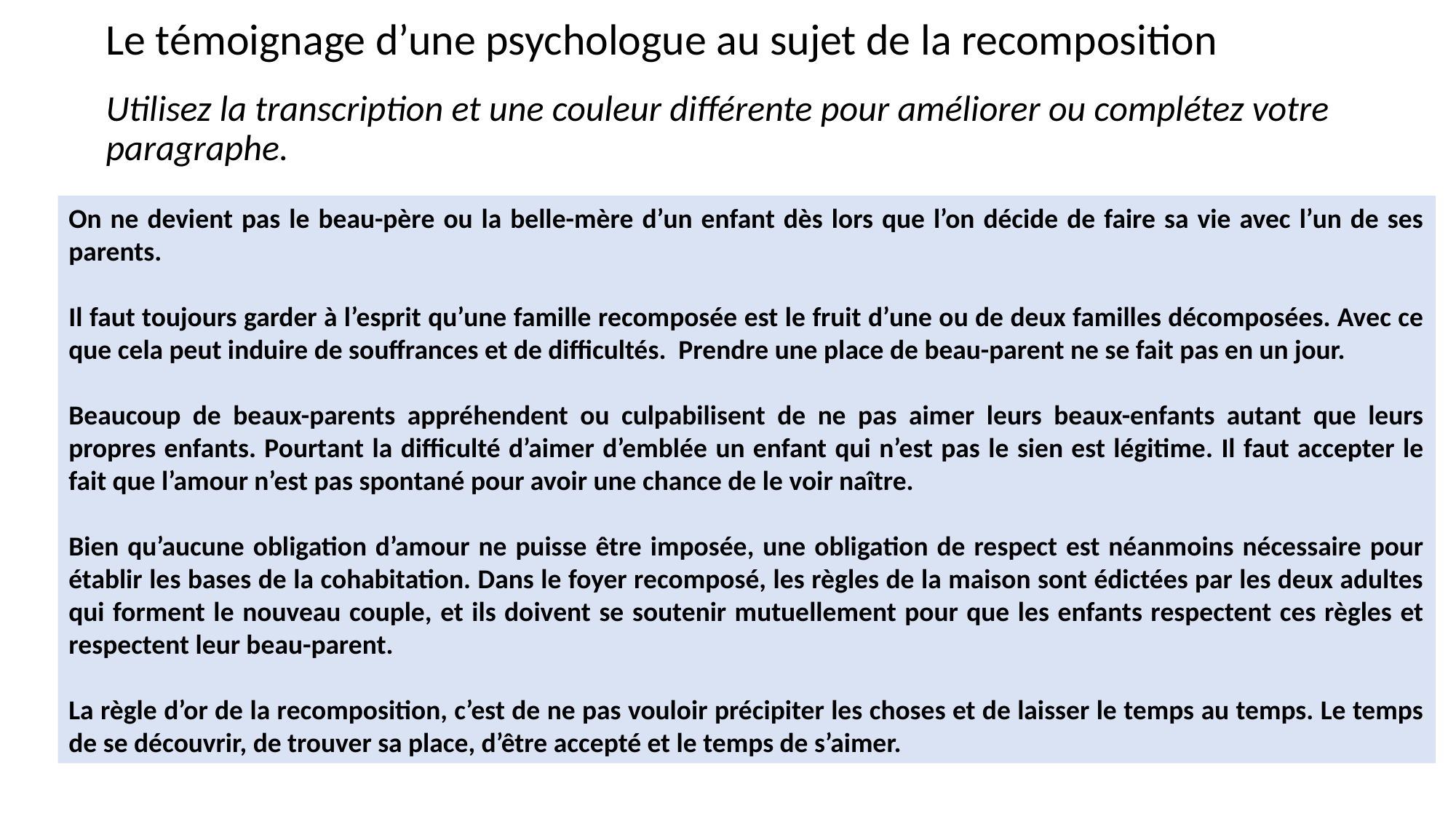

# Le témoignage d’une psychologue au sujet de la recomposition
Utilisez la transcription et une couleur différente pour améliorer ou complétez votre paragraphe.
On ne devient pas le beau-père ou la belle-mère d’un enfant dès lors que l’on décide de faire sa vie avec l’un de ses parents.

Il faut toujours garder à l’esprit qu’une famille recomposée est le fruit d’une ou de deux familles décomposées. Avec ce que cela peut induire de souffrances et de difficultés.  Prendre une place de beau-parent ne se fait pas en un jour.

Beaucoup de beaux-parents appréhendent ou culpabilisent de ne pas aimer leurs beaux-enfants autant que leurs propres enfants. Pourtant la difficulté d’aimer d’emblée un enfant qui n’est pas le sien est légitime. Il faut accepter le fait que l’amour n’est pas spontané pour avoir une chance de le voir naître.

Bien qu’aucune obligation d’amour ne puisse être imposée, une obligation de respect est néanmoins nécessaire pour établir les bases de la cohabitation. Dans le foyer recomposé, les règles de la maison sont édictées par les deux adultes qui forment le nouveau couple, et ils doivent se soutenir mutuellement pour que les enfants respectent ces règles et respectent leur beau-parent.

La règle d’or de la recomposition, c’est de ne pas vouloir précipiter les choses et de laisser le temps au temps. Le temps de se découvrir, de trouver sa place, d’être accepté et le temps de s’aimer.